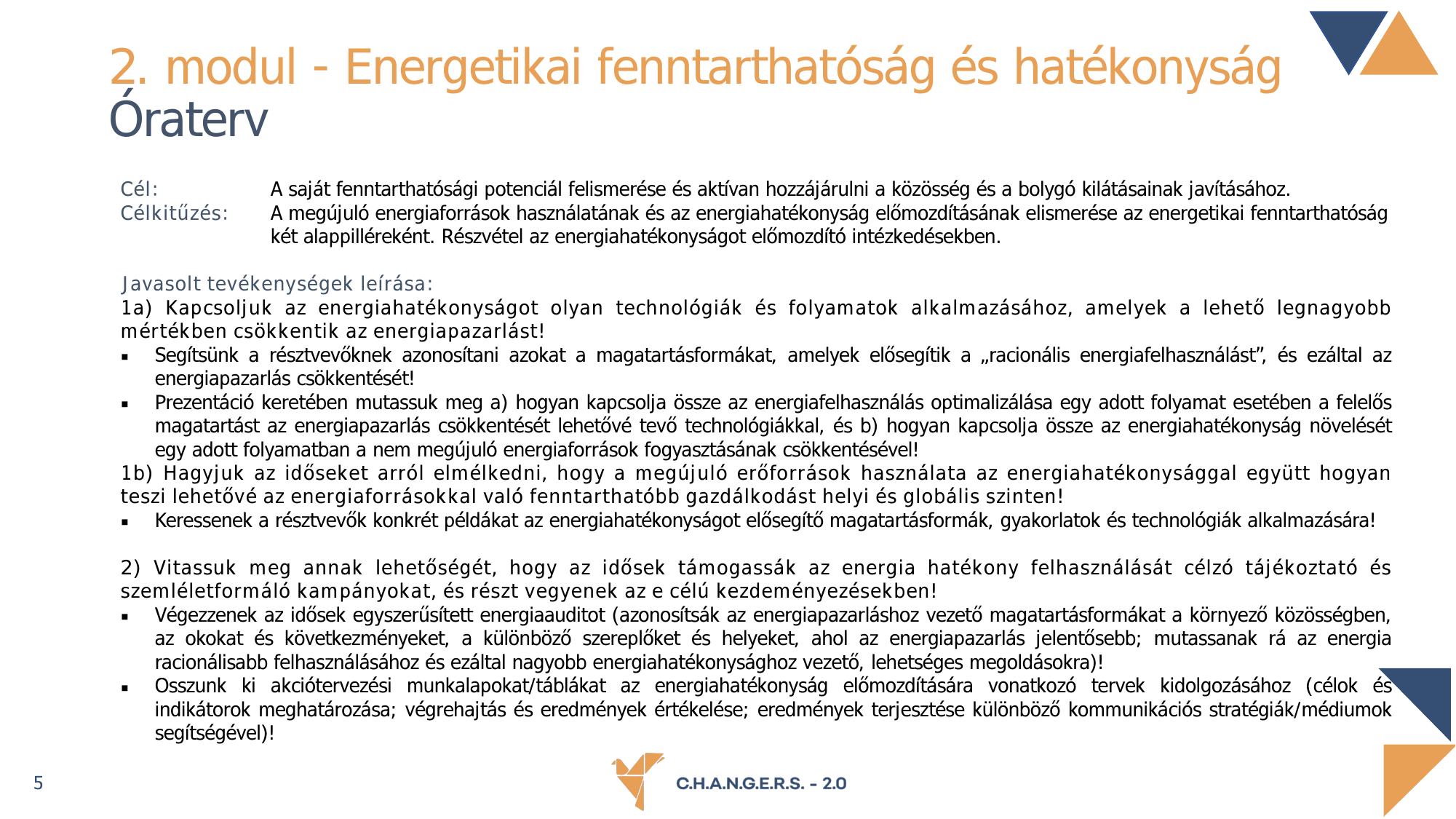

2. modul - Energetikai fenntarthatóság és hatékonyság
Óraterv
Cél:	A saját fenntarthatósági potenciál felismerése és aktívan hozzájárulni a közösség és a bolygó kilátásainak javításához.
Célkitűzés: 	A megújuló energiaforrások használatának és az energiahatékonyság előmozdításának elismerése az energetikai fenntarthatóság két alappilléreként. Részvétel az energiahatékonyságot előmozdító intézkedésekben.

Javasolt tevékenységek leírása:
1a) Kapcsoljuk az energiahatékonyságot olyan technológiák és folyamatok alkalmazásához, amelyek a lehető legnagyobb mértékben csökkentik az energiapazarlást!
Segítsünk a résztvevőknek azonosítani azokat a magatartásformákat, amelyek elősegítik a „racionális energiafelhasználást”, és ezáltal az energiapazarlás csökkentését!
Prezentáció keretében mutassuk meg a) hogyan kapcsolja össze az energiafelhasználás optimalizálása egy adott folyamat esetében a felelős magatartást az energiapazarlás csökkentését lehetővé tevő technológiákkal, és b) hogyan kapcsolja össze az energiahatékonyság növelését egy adott folyamatban a nem megújuló energiaforrások fogyasztásának csökkentésével!
1b) Hagyjuk az időseket arról elmélkedni, hogy a megújuló erőforrások használata az energiahatékonysággal együtt hogyan teszi lehetővé az energiaforrásokkal való fenntarthatóbb gazdálkodást helyi és globális szinten!
Keressenek a résztvevők konkrét példákat az energiahatékonyságot elősegítő magatartásformák, gyakorlatok és technológiák alkalmazására!

2) Vitassuk meg annak lehetőségét, hogy az idősek támogassák az energia hatékony felhasználását célzó tájékoztató és szemléletformáló kampányokat, és részt vegyenek az e célú kezdeményezésekben!
Végezzenek az idősek egyszerűsített energiaauditot (azonosítsák az energiapazarláshoz vezető magatartásformákat a környező közösségben, az okokat és következményeket, a különböző szereplőket és helyeket, ahol az energiapazarlás jelentősebb; mutassanak rá az energia racionálisabb felhasználásához és ezáltal nagyobb energiahatékonysághoz vezető, lehetséges megoldásokra)!
Osszunk ki akciótervezési munkalapokat/táblákat az energiahatékonyság előmozdítására vonatkozó tervek kidolgozásához (célok és indikátorok meghatározása; végrehajtás és eredmények értékelése; eredmények terjesztése különböző kommunikációs stratégiák/médiumok segítségével)!